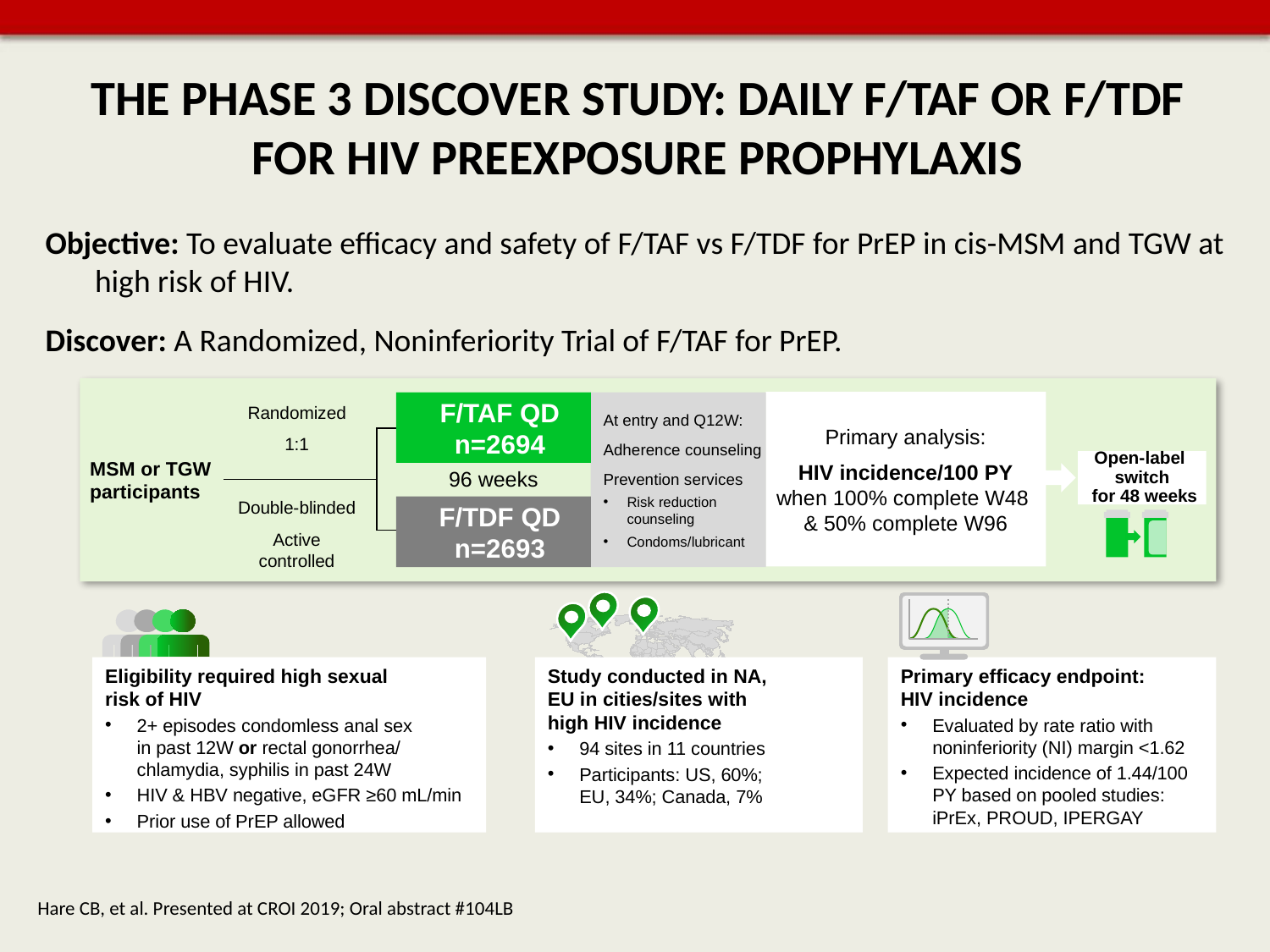

# THE PHASE 3 DISCOVER STUDY: DAILY F/TAF OR F/TDF FOR HIV PREEXPOSURE PROPHYLAXIS
Objective: To evaluate efficacy and safety of F/TAF vs F/TDF for PrEP in cis-MSM and TGW at high risk of HIV.
Discover: A Randomized, Noninferiority Trial of F/TAF for PrEP.

Primary analysis:
HIV incidence/100 PY
when 100% complete W48
& 50% complete W96
F/TAF QD
n=2694
At entry and Q12W:
Adherence counseling
Prevention services
Risk reduction counseling
Condoms/lubricant
Randomized
1:1

Double-blinded
Active controlled
MSM or TGW
participants
Open-label
switch
 for 48 weeks

96 weeks
F/TDF QD
n=2693

Eligibility required high sexual
risk of HIV
2+ episodes condomless anal sex
in past 12W or rectal gonorrhea/
chlamydia, syphilis in past 24W
HIV & HBV negative, eGFR ≥60 mL/min
Prior use of PrEP allowed
Study conducted in NA,
EU in cities/sites with
high HIV incidence
94 sites in 11 countries
Participants: US, 60%;
EU, 34%; Canada, 7%
Primary efficacy endpoint:
HIV incidence
Evaluated by rate ratio with noninferiority (NI) margin <1.62
Expected incidence of 1.44/100 PY based on pooled studies:
iPrEx, PROUD, IPERGAY

Hare CB, et al. Presented at CROI 2019; Oral abstract #104LB